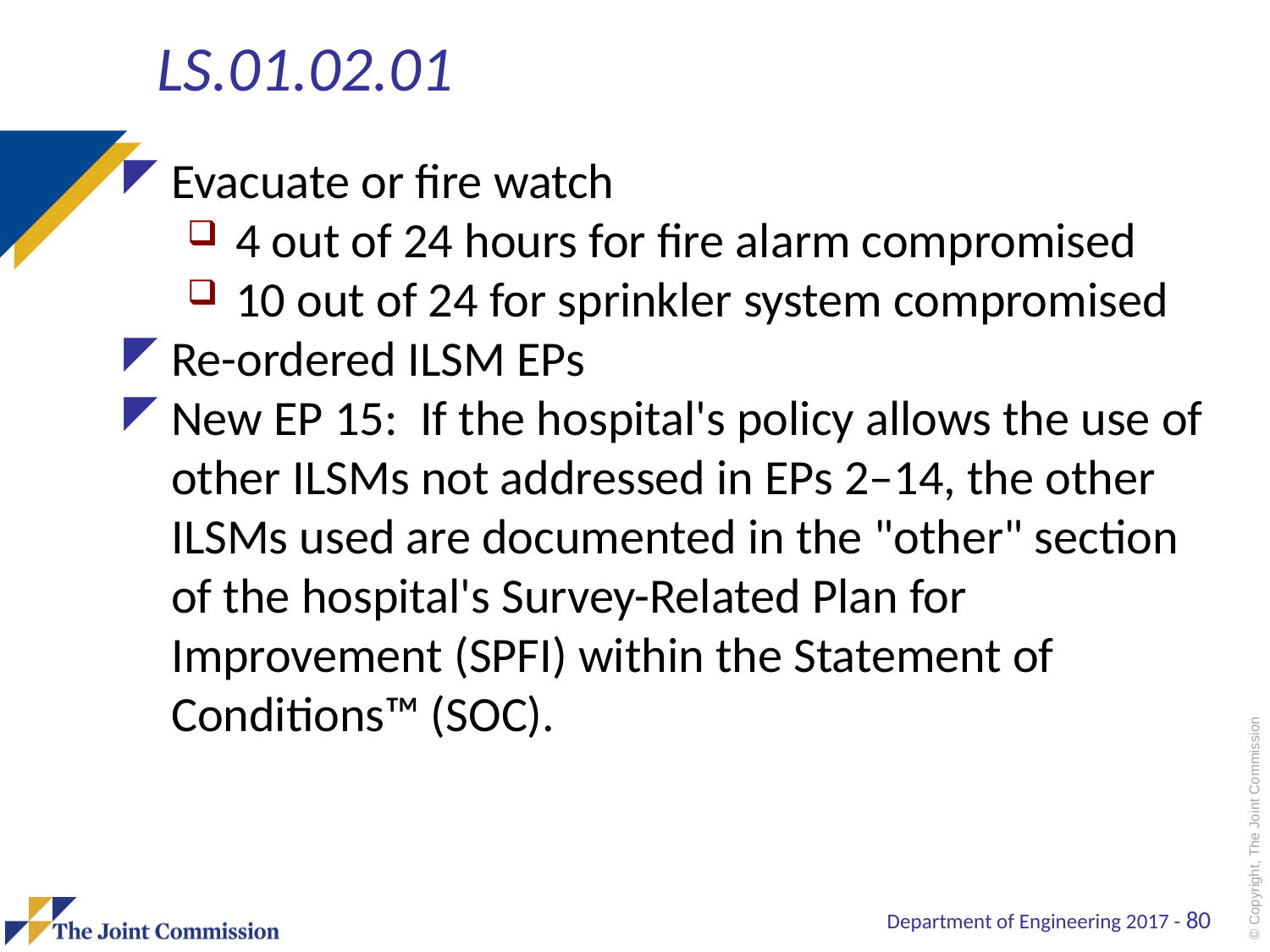

# LS.01.02.01
Evacuate or fire watch
4 out of 24 hours for fire alarm compromised
10 out of 24 for sprinkler system compromised
Re-ordered ILSM EPs
New EP 15:  If the hospital's policy allows the use of other ILSMs not addressed in EPs 2–14, the other ILSMs used are documented in the "other" section of the hospital's Survey-Related Plan for Improvement (SPFI) within the Statement of Conditions™ (SOC).